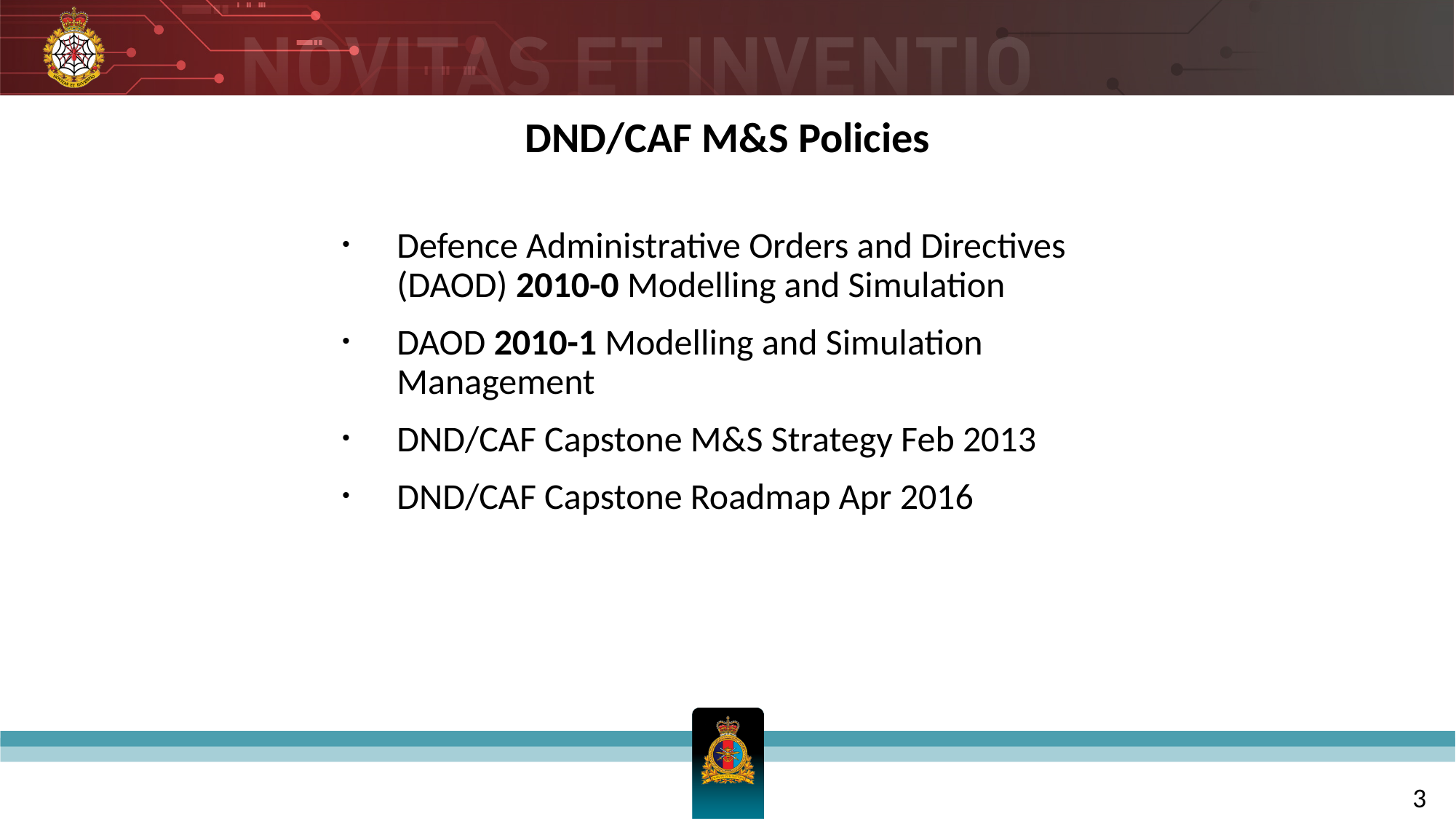

DND/CAF M&S Policies
Defence Administrative Orders and Directives  (DAOD) 2010-0 Modelling and Simulation
DAOD 2010-1 Modelling and Simulation Management
DND/CAF Capstone M&S Strategy Feb 2013
DND/CAF Capstone Roadmap Apr 2016
3